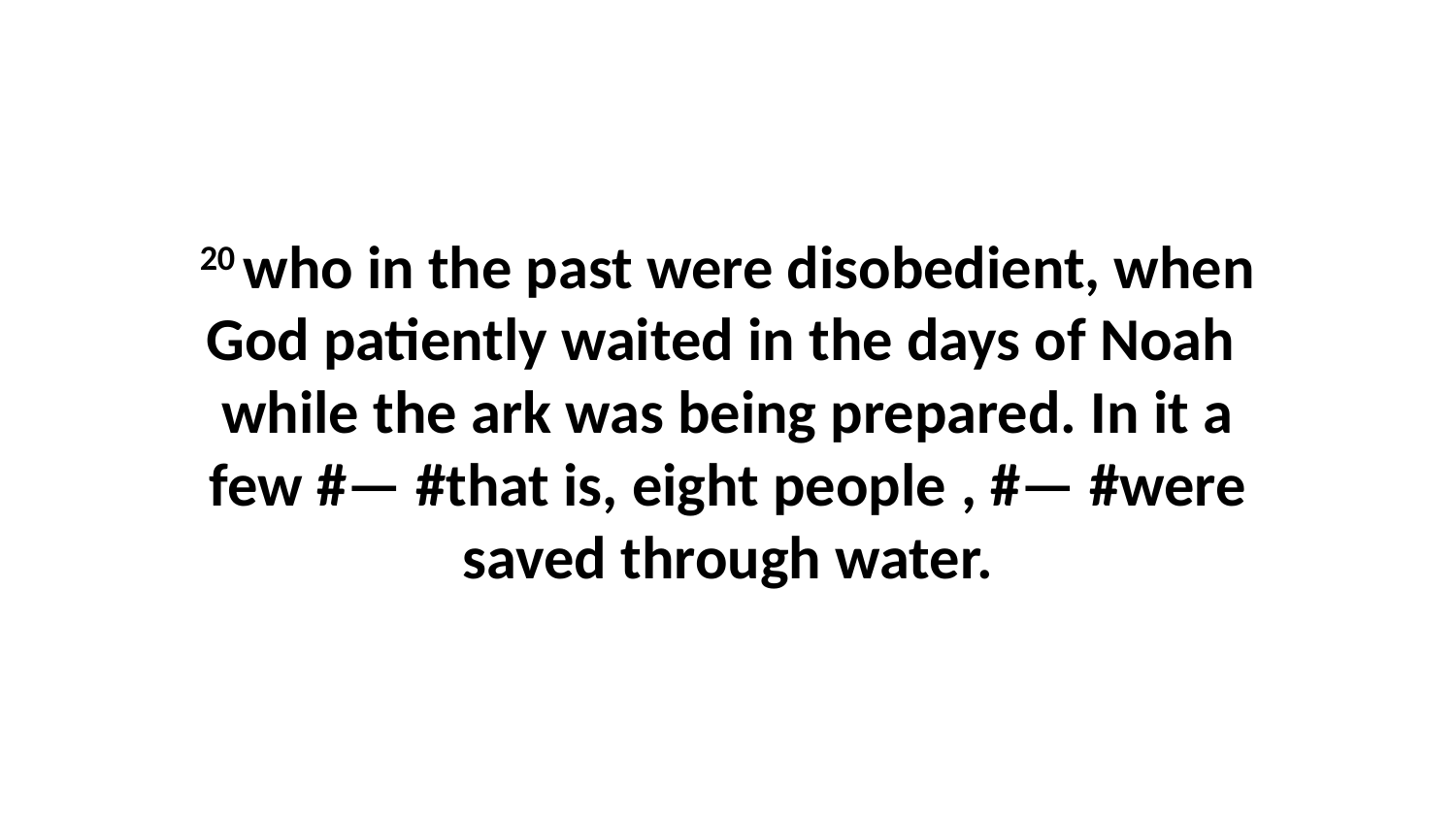

20 who in the past were disobedient, when God patiently waited in the days of Noah  while the ark was being prepared. In it a few #— #that is, eight people , #— #were saved through water.